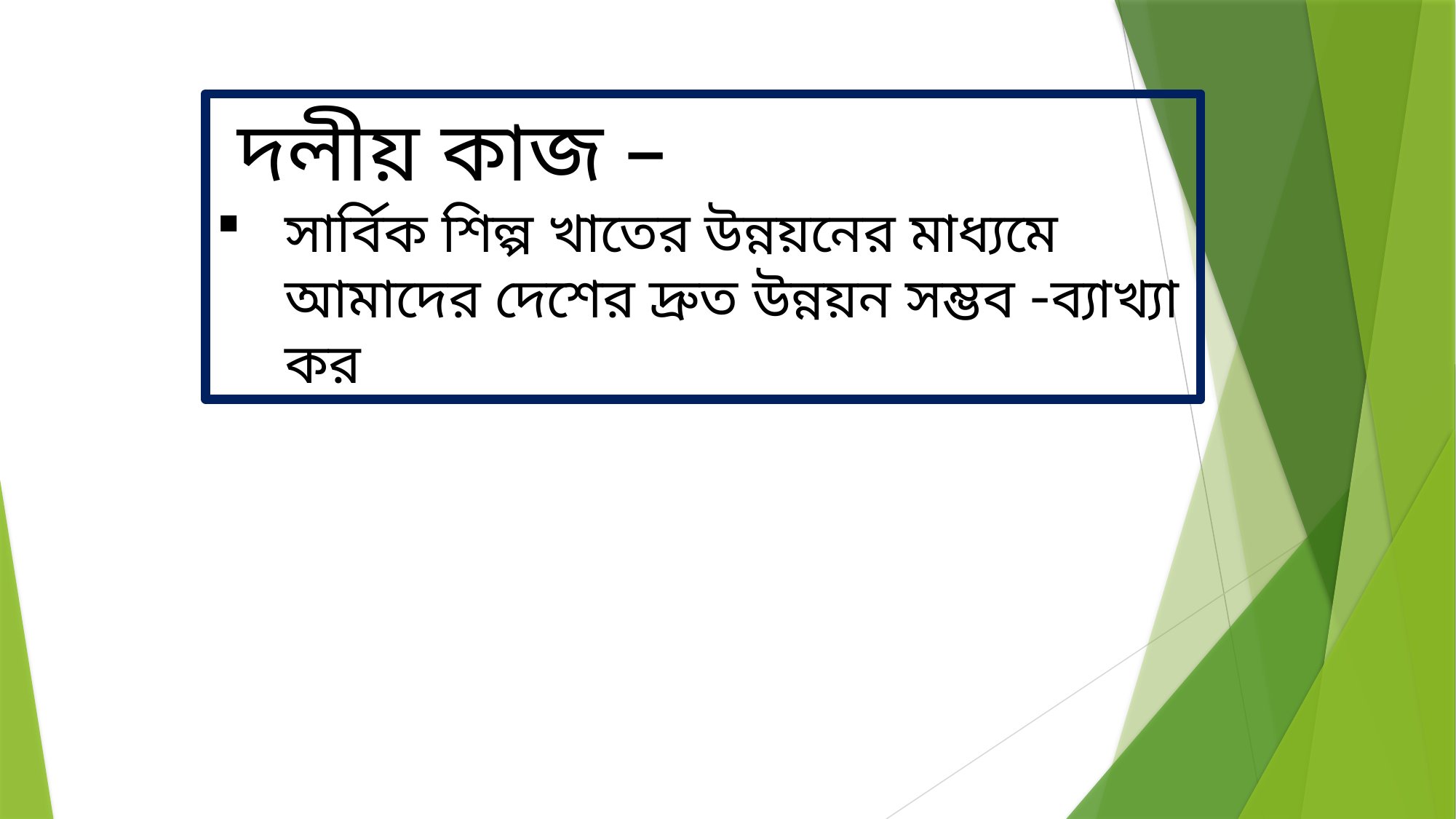

দলীয় কাজ –
সার্বিক শিল্প খাতের উন্নয়নের মাধ্যমে আমাদের দেশের দ্রুত উন্নয়ন সম্ভব -ব্যাখ্যা কর